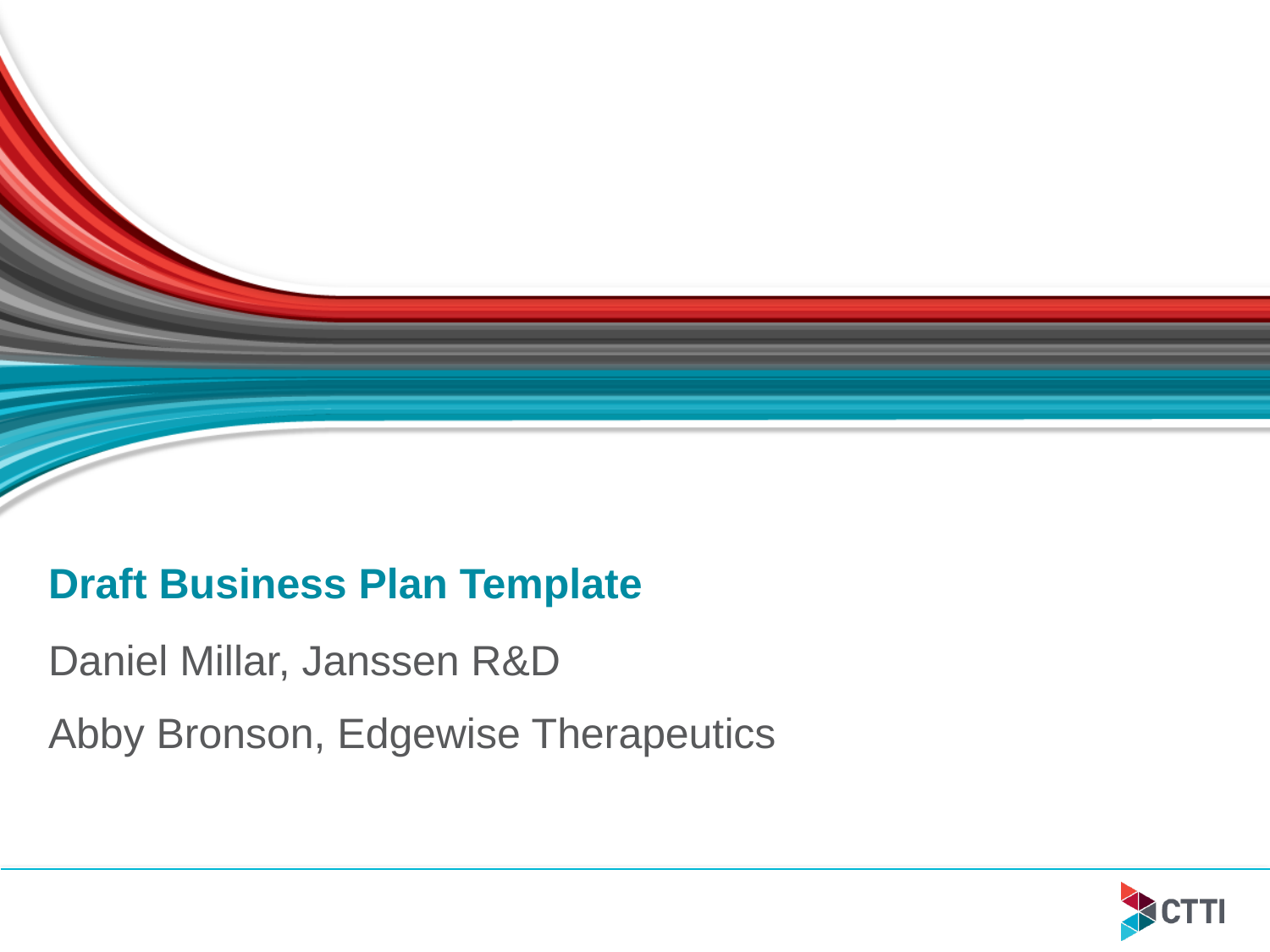

# Draft Business Plan Template
Daniel Millar, Janssen R&D
Abby Bronson, Edgewise Therapeutics